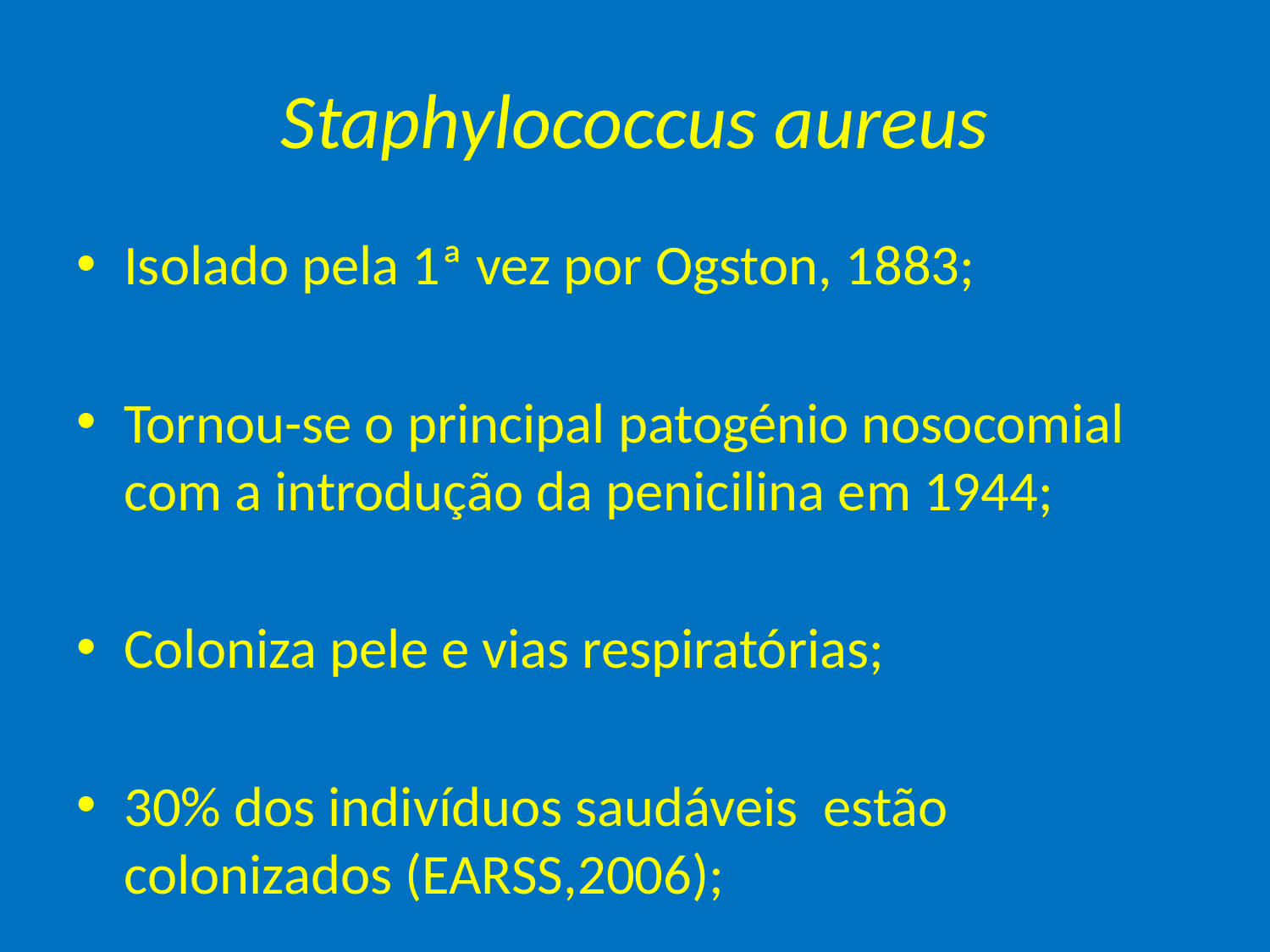

# Staphylococcus aureus
Isolado pela 1ª vez por Ogston, 1883;

Tornou-se o principal patogénio nosocomial com a introdução da penicilina em 1944;

Coloniza pele e vias respiratórias;

30% dos indivíduos saudáveis  estão colonizados (EARSS,2006);